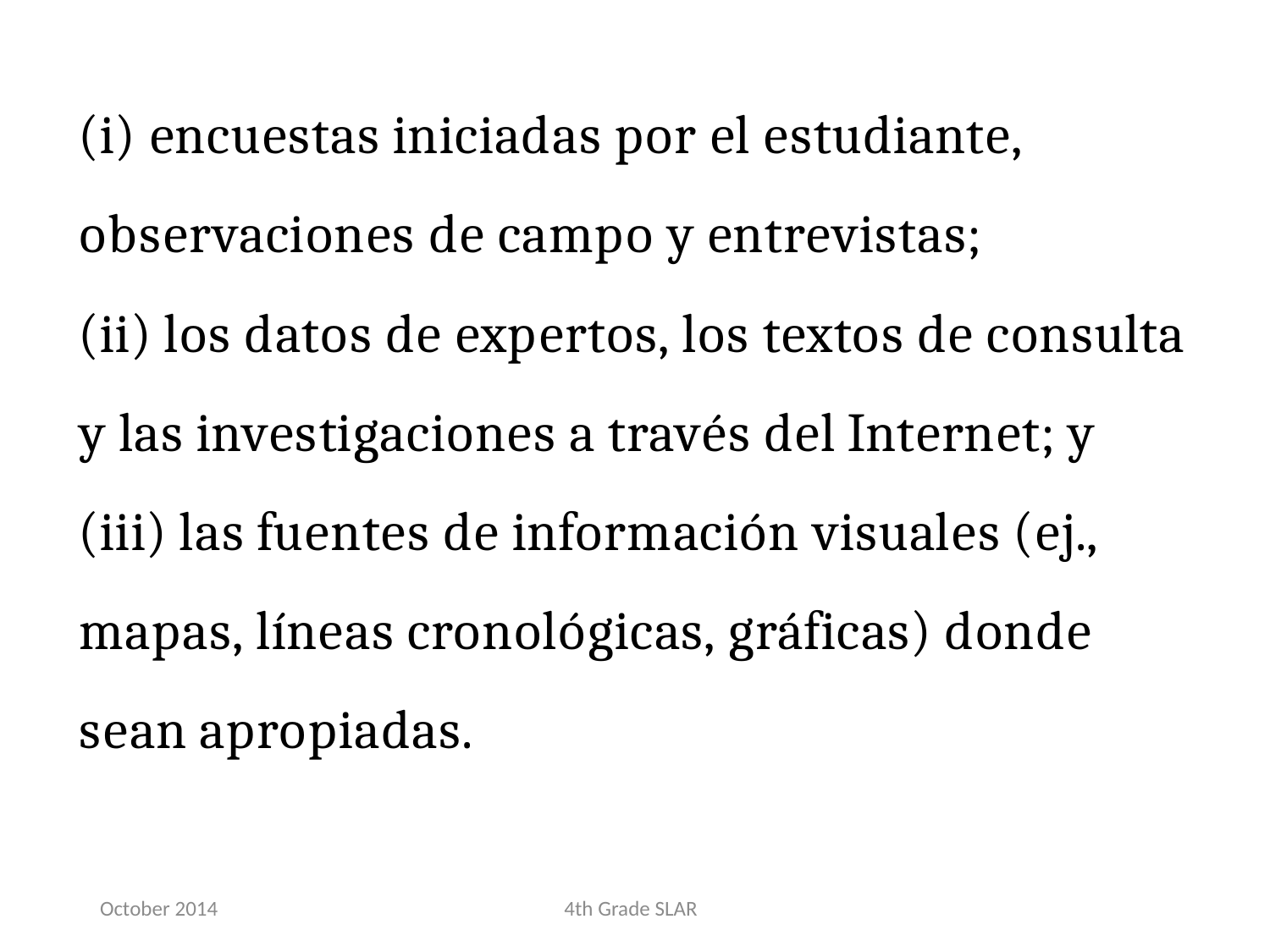

(i) encuestas iniciadas por el estudiante, observaciones de campo y entrevistas;
(ii) los datos de expertos, los textos de consulta y las investigaciones a través del Internet; y
(iii) las fuentes de información visuales (ej., mapas, líneas cronológicas, gráficas) donde sean apropiadas.
October 2014
4th Grade SLAR